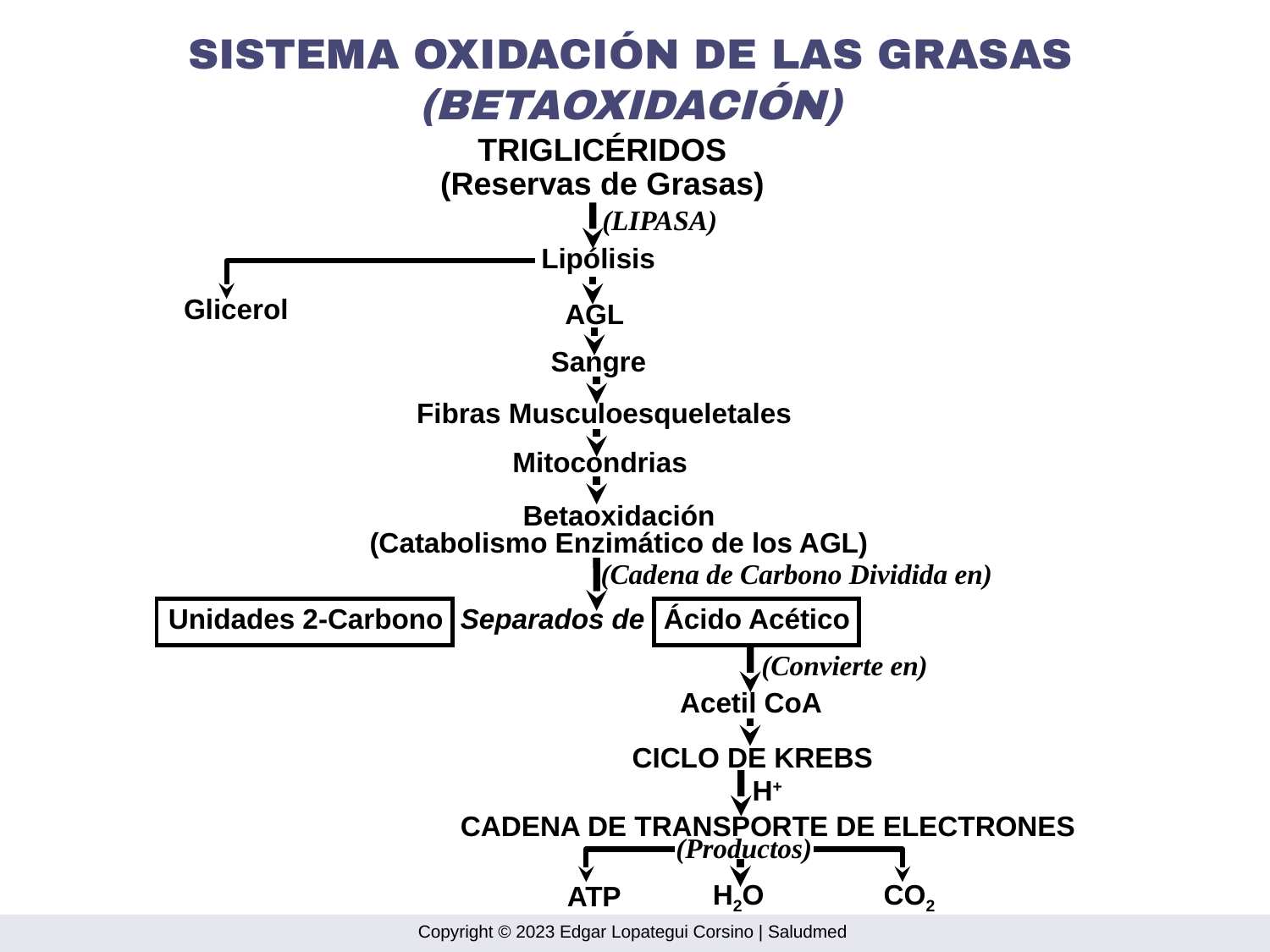

SISTEMA OXIDACIÓN DE LAS GRASAS
(BETAOXIDACIÓN)

TRIGLICÉRIDOS
(Reservas de Grasas)
(LIPASA)

Lipólisis

Glicerol
AGL

Sangre

Fibras Musculoesqueletales

Mitocondrias

Betaoxidación
(Catabolismo Enzimático de los AGL)
(Cadena de Carbono Dividida en)

Unidades 2-Carbono
Separados de
Ácido Acético
(Convierte en)

Acetil CoA

CICLO DE KREBS

H+
CADENA DE TRANSPORTE DE ELECTRONES

(Productos)

H2O
CO2
ATP